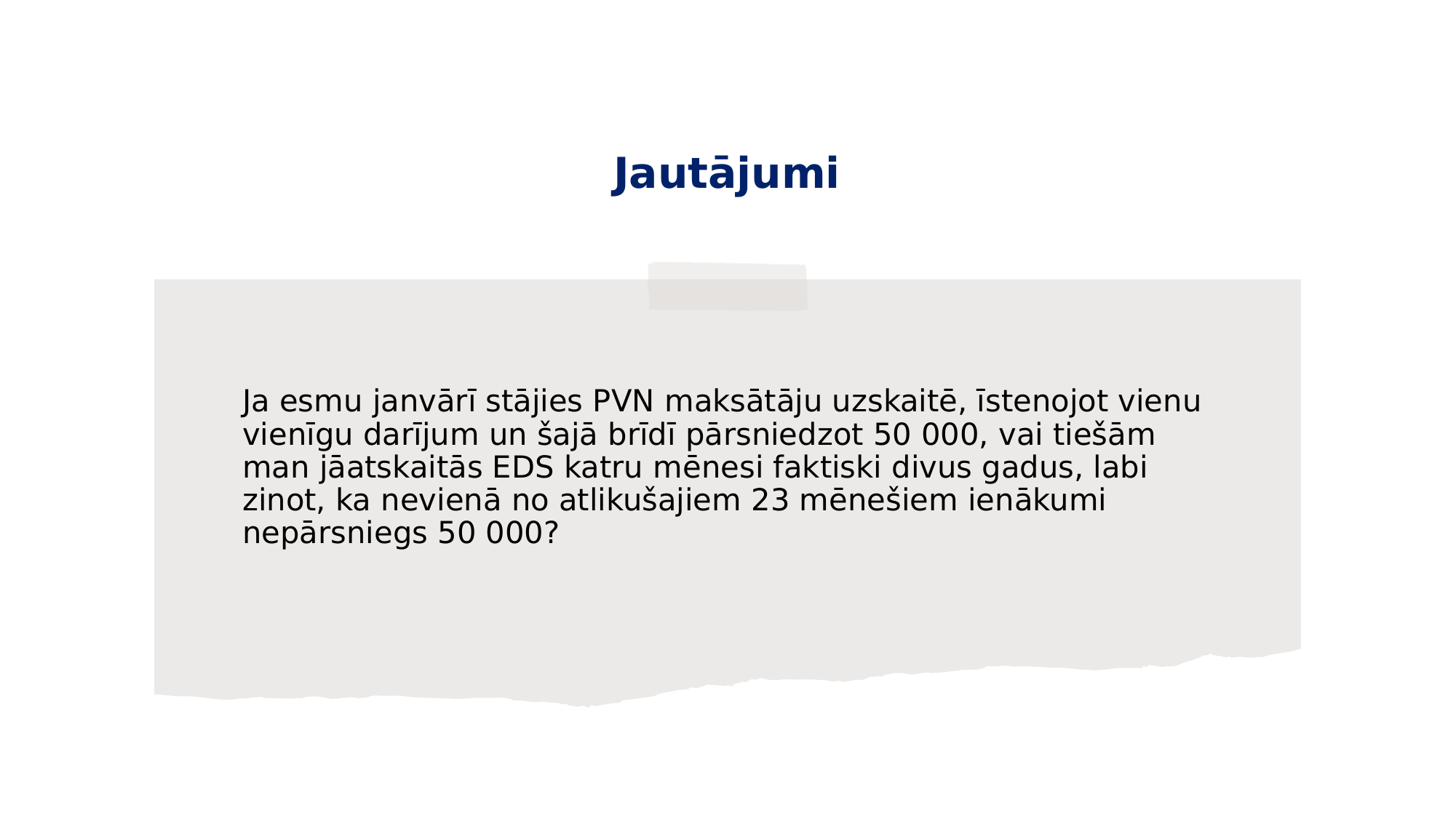

# Jautājumi

Ja esmu janvārī stājies PVN maksātāju uzskaitē, īstenojot vienu vienīgu darījum un šajā brīdī pārsniedzot 50 000, vai tiešām man jāatskaitās EDS katru mēnesi faktiski divus gadus, labi zinot, ka nevienā no atlikušajiem 23 mēnešiem ienākumi nepārsniegs 50 000?